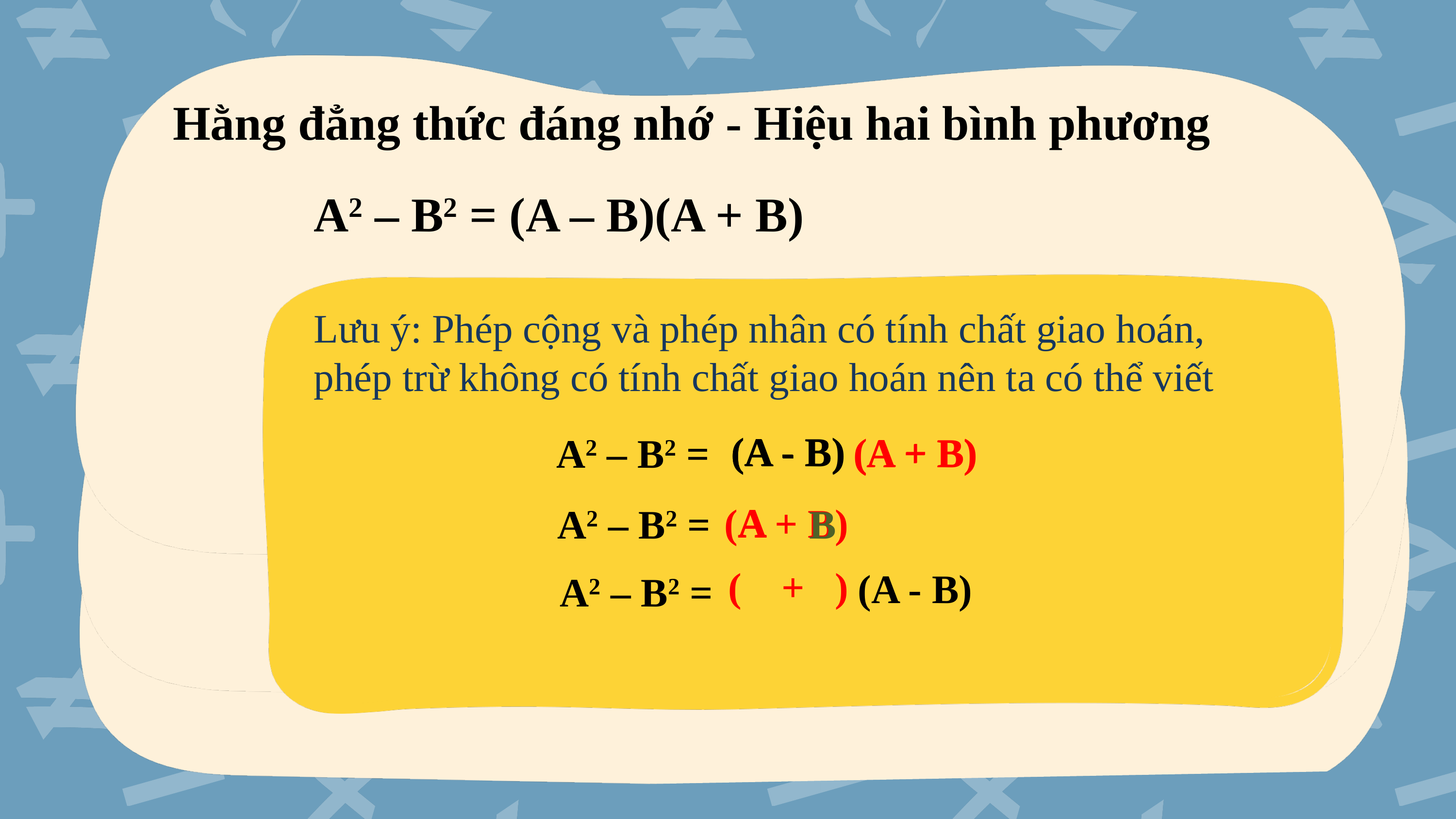

Hằng đẳng thức đáng nhớ - Hiệu hai bình phương
A2 – B2 = (A – B)(A + B)

Lưu ý: Phép cộng và phép nhân có tính chất giao hoán, phép trừ không có tính chất giao hoán nên ta có thể viết
(A - B)
(A - B)
(A + B)
(A + B)
A2 – B2 =
A
(A + B)
A2 – B2 =
B
(    +   )
(A - B)
A2 – B2 =